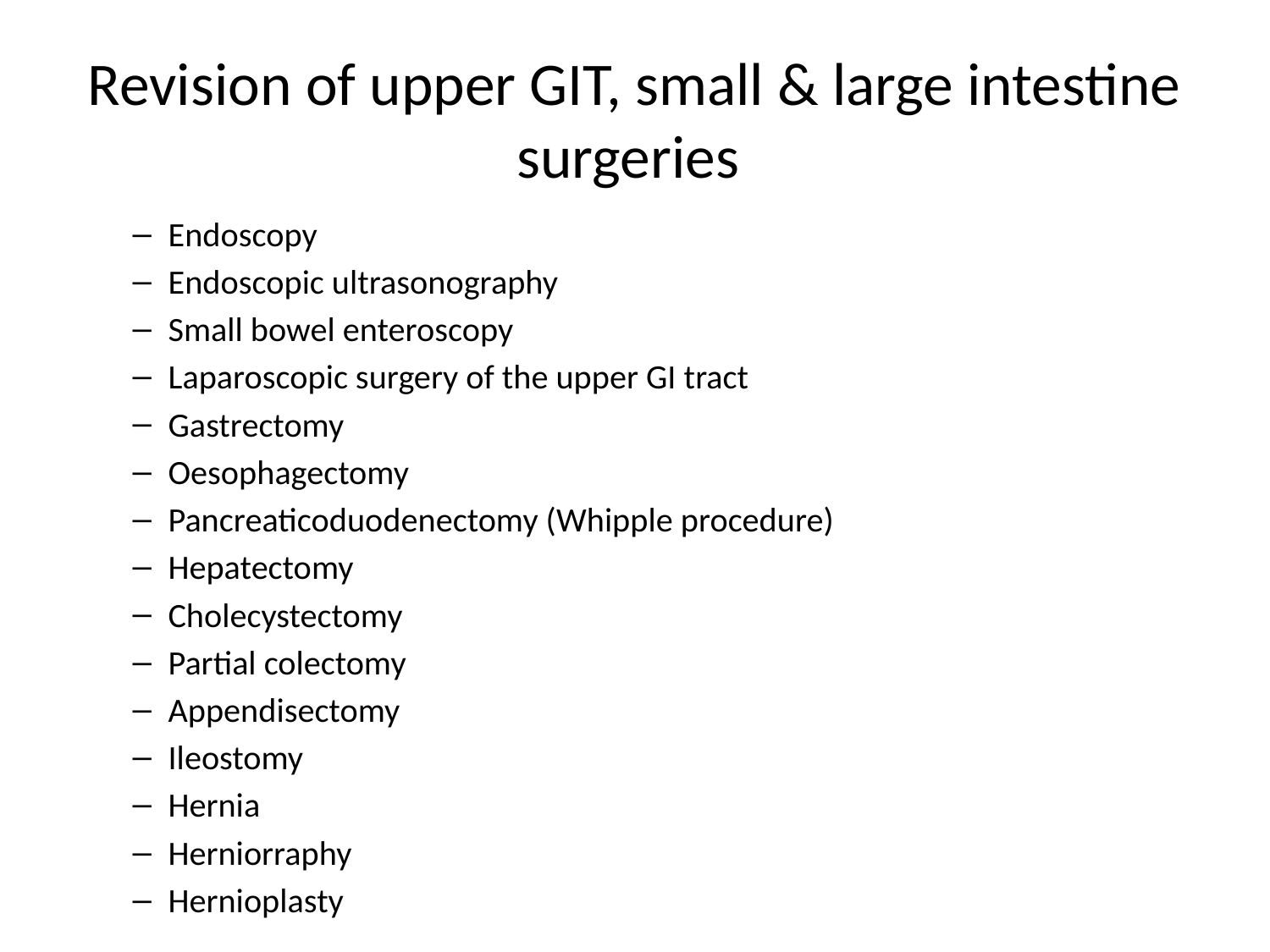

# Revision of upper GIT, small & large intestine surgeries
Endoscopy
Endoscopic ultrasonography
Small bowel enteroscopy
Laparoscopic surgery of the upper GI tract
Gastrectomy
Oesophagectomy
Pancreaticoduodenectomy (Whipple procedure)
Hepatectomy
Cholecystectomy
Partial colectomy
Appendisectomy
Ileostomy
Hernia
Herniorraphy
Hernioplasty